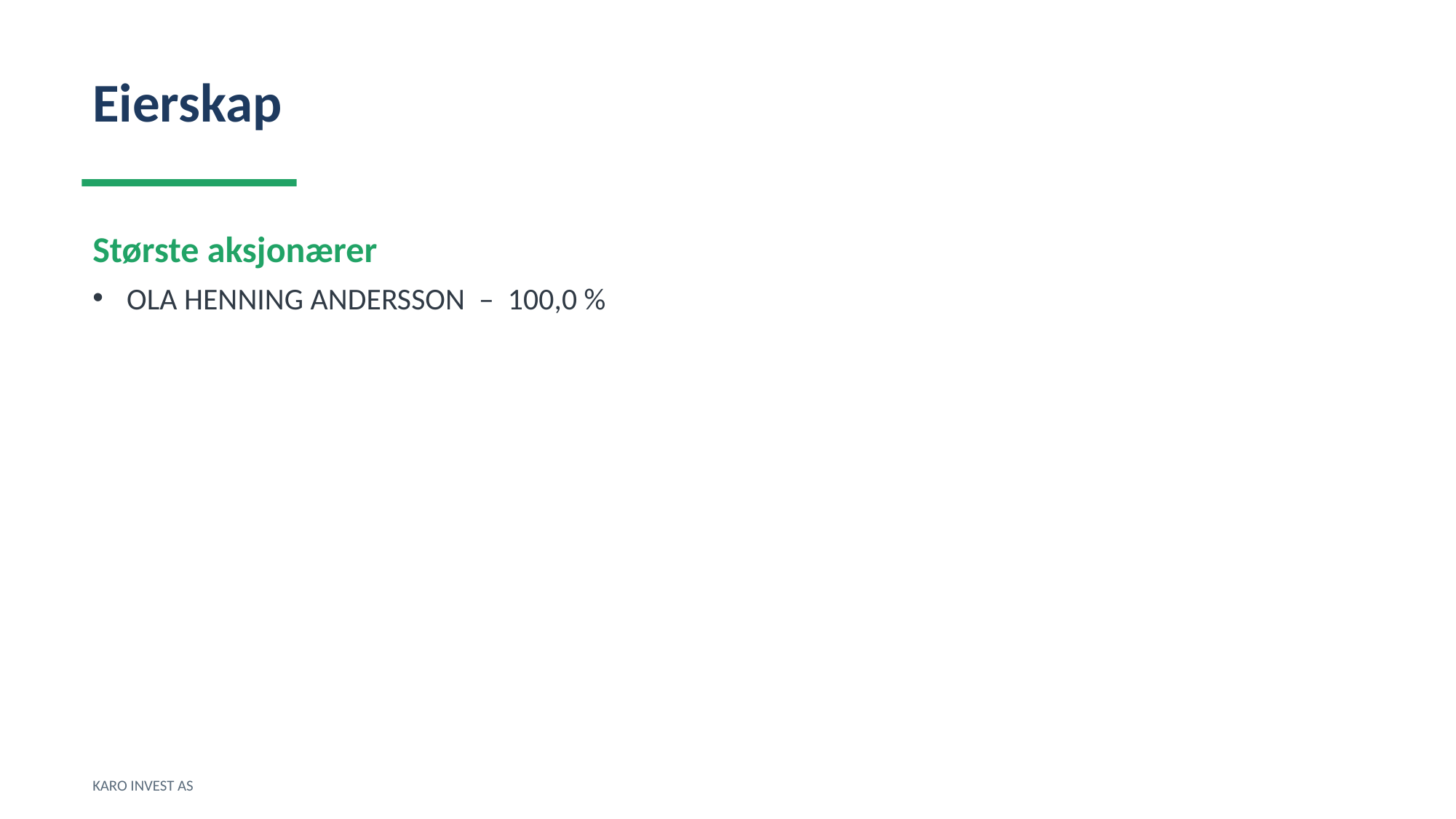

Eierskap

Største aksjonærer
OLA HENNING ANDERSSON  –  100,0 %
KARO INVEST AS